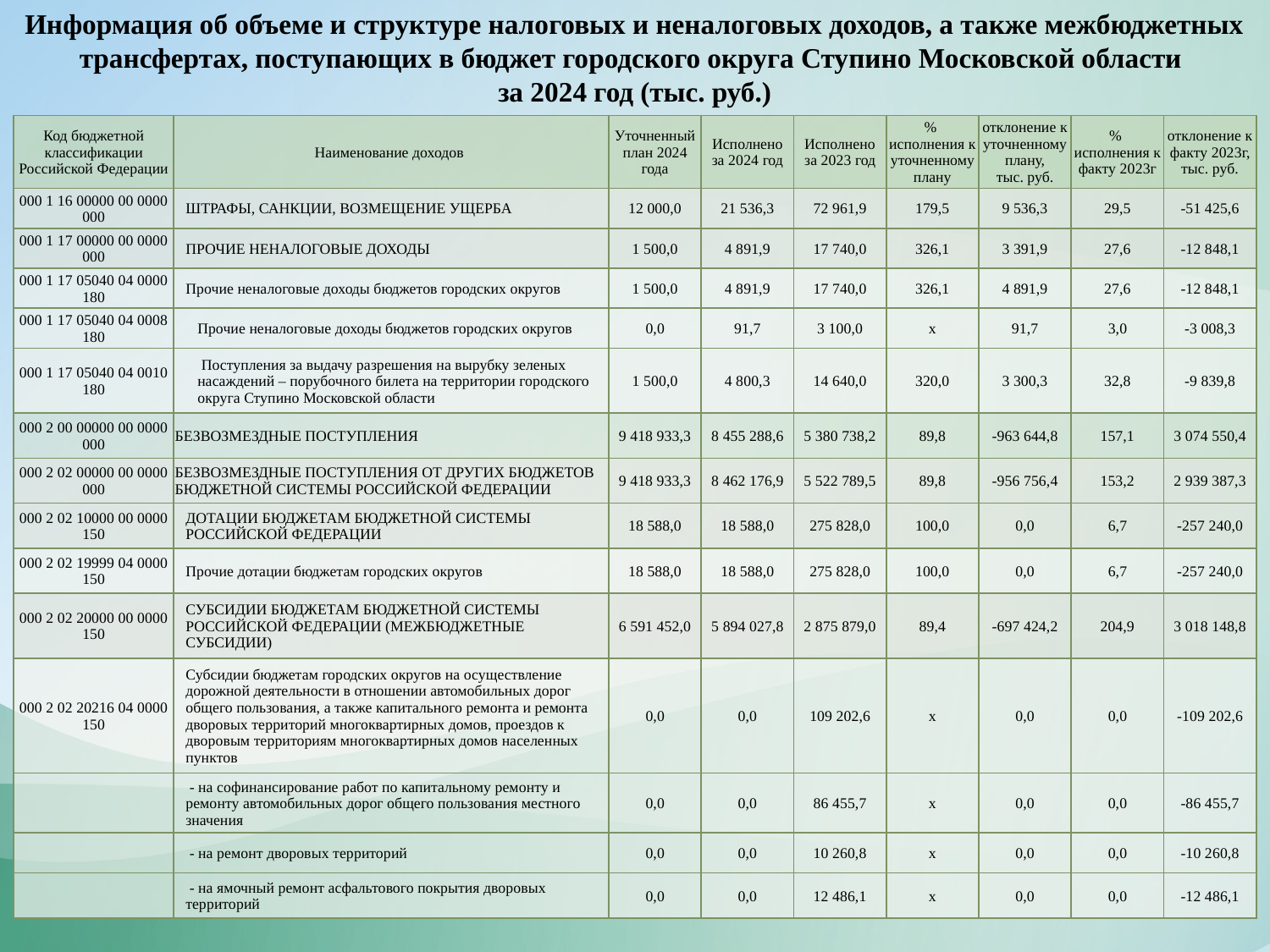

Информация об объеме и структуре налоговых и неналоговых доходов, а также межбюджетных трансфертах, поступающих в бюджет городского округа Ступино Московской области
за 2024 год (тыс. руб.)
| Код бюджетной классификации Российской Федерации | Наименование доходов | Уточненный план 2024 года | Исполнено за 2024 год | Исполнено за 2023 год | % исполнения к уточненному плану | отклонение к уточненному плану, тыс. руб. | % исполнения к факту 2023г | отклонение к факту 2023г, тыс. руб. |
| --- | --- | --- | --- | --- | --- | --- | --- | --- |
| 000 1 16 00000 00 0000 000 | ШТРАФЫ, САНКЦИИ, ВОЗМЕЩЕНИЕ УЩЕРБА | 12 000,0 | 21 536,3 | 72 961,9 | 179,5 | 9 536,3 | 29,5 | -51 425,6 |
| 000 1 17 00000 00 0000 000 | ПРОЧИЕ НЕНАЛОГОВЫЕ ДОХОДЫ | 1 500,0 | 4 891,9 | 17 740,0 | 326,1 | 3 391,9 | 27,6 | -12 848,1 |
| 000 1 17 05040 04 0000 180 | Прочие неналоговые доходы бюджетов городских округов | 1 500,0 | 4 891,9 | 17 740,0 | 326,1 | 4 891,9 | 27,6 | -12 848,1 |
| 000 1 17 05040 04 0008 180 | Прочие неналоговые доходы бюджетов городских округов | 0,0 | 91,7 | 3 100,0 | x | 91,7 | 3,0 | -3 008,3 |
| 000 1 17 05040 04 0010 180 | Поступления за выдачу разрешения на вырубку зеленых насаждений – порубочного билета на территории городского округа Ступино Московской области | 1 500,0 | 4 800,3 | 14 640,0 | 320,0 | 3 300,3 | 32,8 | -9 839,8 |
| 000 2 00 00000 00 0000 000 | БЕЗВОЗМЕЗДНЫЕ ПОСТУПЛЕНИЯ | 9 418 933,3 | 8 455 288,6 | 5 380 738,2 | 89,8 | -963 644,8 | 157,1 | 3 074 550,4 |
| 000 2 02 00000 00 0000 000 | БЕЗВОЗМЕЗДНЫЕ ПОСТУПЛЕНИЯ ОТ ДРУГИХ БЮДЖЕТОВ БЮДЖЕТНОЙ СИСТЕМЫ РОССИЙСКОЙ ФЕДЕРАЦИИ | 9 418 933,3 | 8 462 176,9 | 5 522 789,5 | 89,8 | -956 756,4 | 153,2 | 2 939 387,3 |
| 000 2 02 10000 00 0000 150 | ДОТАЦИИ БЮДЖЕТАМ БЮДЖЕТНОЙ СИСТЕМЫ РОССИЙСКОЙ ФЕДЕРАЦИИ | 18 588,0 | 18 588,0 | 275 828,0 | 100,0 | 0,0 | 6,7 | -257 240,0 |
| 000 2 02 19999 04 0000 150 | Прочие дотации бюджетам городских округов | 18 588,0 | 18 588,0 | 275 828,0 | 100,0 | 0,0 | 6,7 | -257 240,0 |
| 000 2 02 20000 00 0000 150 | СУБСИДИИ БЮДЖЕТАМ БЮДЖЕТНОЙ СИСТЕМЫ РОССИЙСКОЙ ФЕДЕРАЦИИ (МЕЖБЮДЖЕТНЫЕ СУБСИДИИ) | 6 591 452,0 | 5 894 027,8 | 2 875 879,0 | 89,4 | -697 424,2 | 204,9 | 3 018 148,8 |
| 000 2 02 20216 04 0000 150 | Субсидии бюджетам городских округов на осуществление дорожной деятельности в отношении автомобильных дорог общего пользования, а также капитального ремонта и ремонта дворовых территорий многоквартирных домов, проездов к дворовым территориям многоквартирных домов населенных пунктов | 0,0 | 0,0 | 109 202,6 | x | 0,0 | 0,0 | -109 202,6 |
|  | - на софинансирование работ по капитальному ремонту и ремонту автомобильных дорог общего пользования местного значения | 0,0 | 0,0 | 86 455,7 | x | 0,0 | 0,0 | -86 455,7 |
|  | - на ремонт дворовых территорий | 0,0 | 0,0 | 10 260,8 | x | 0,0 | 0,0 | -10 260,8 |
|  | - на ямочный ремонт асфальтового покрытия дворовых территорий | 0,0 | 0,0 | 12 486,1 | x | 0,0 | 0,0 | -12 486,1 |